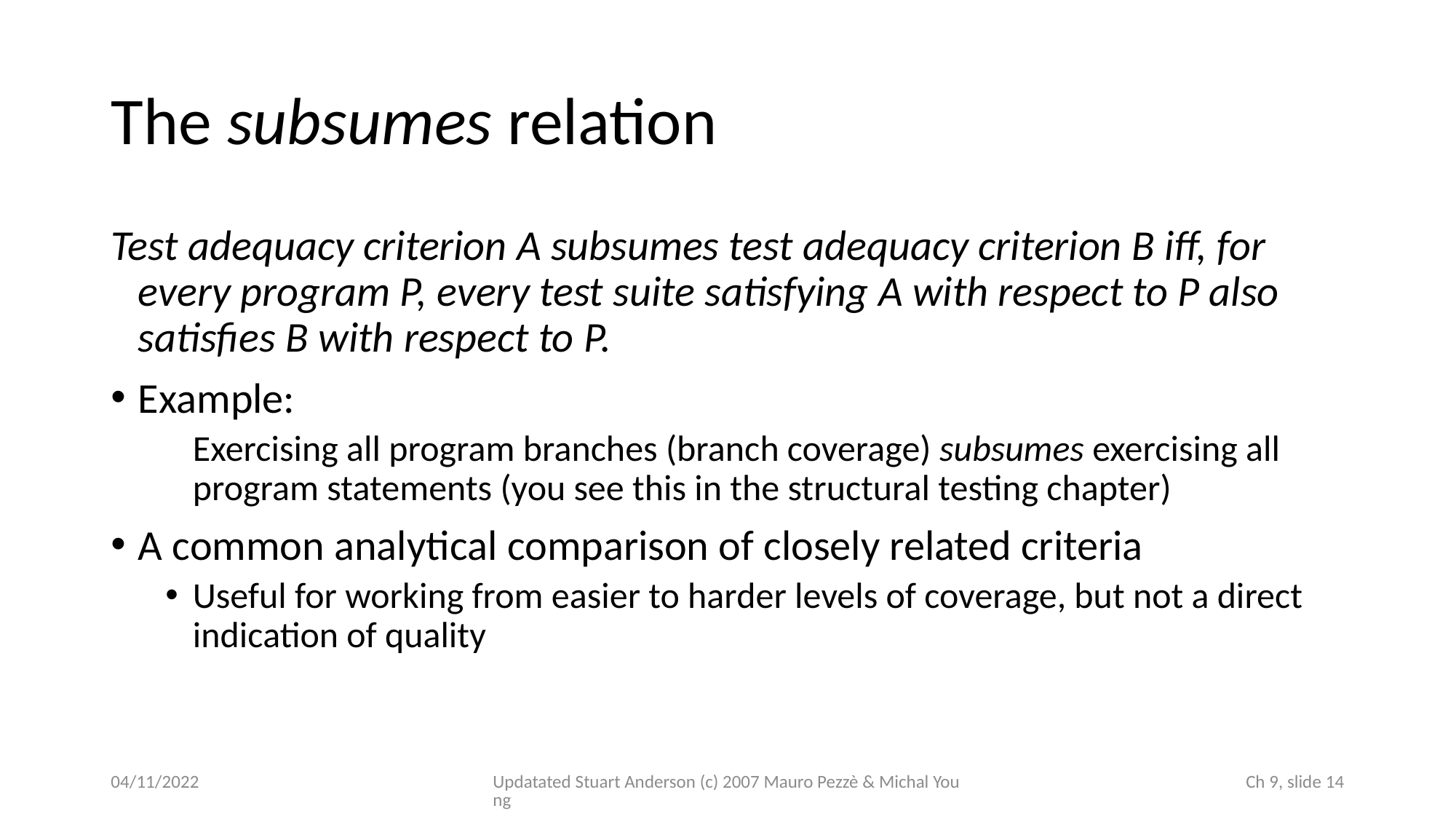

# The subsumes relation
Test adequacy criterion A subsumes test adequacy criterion B iff, for every program P, every test suite satisfying A with respect to P also satisfies B with respect to P.
Example:
	Exercising all program branches (branch coverage) subsumes exercising all program statements (you see this in the structural testing chapter)
A common analytical comparison of closely related criteria
Useful for working from easier to harder levels of coverage, but not a direct indication of quality
04/11/2022
Updatated Stuart Anderson (c) 2007 Mauro Pezzè & Michal Young
 Ch 9, slide 14